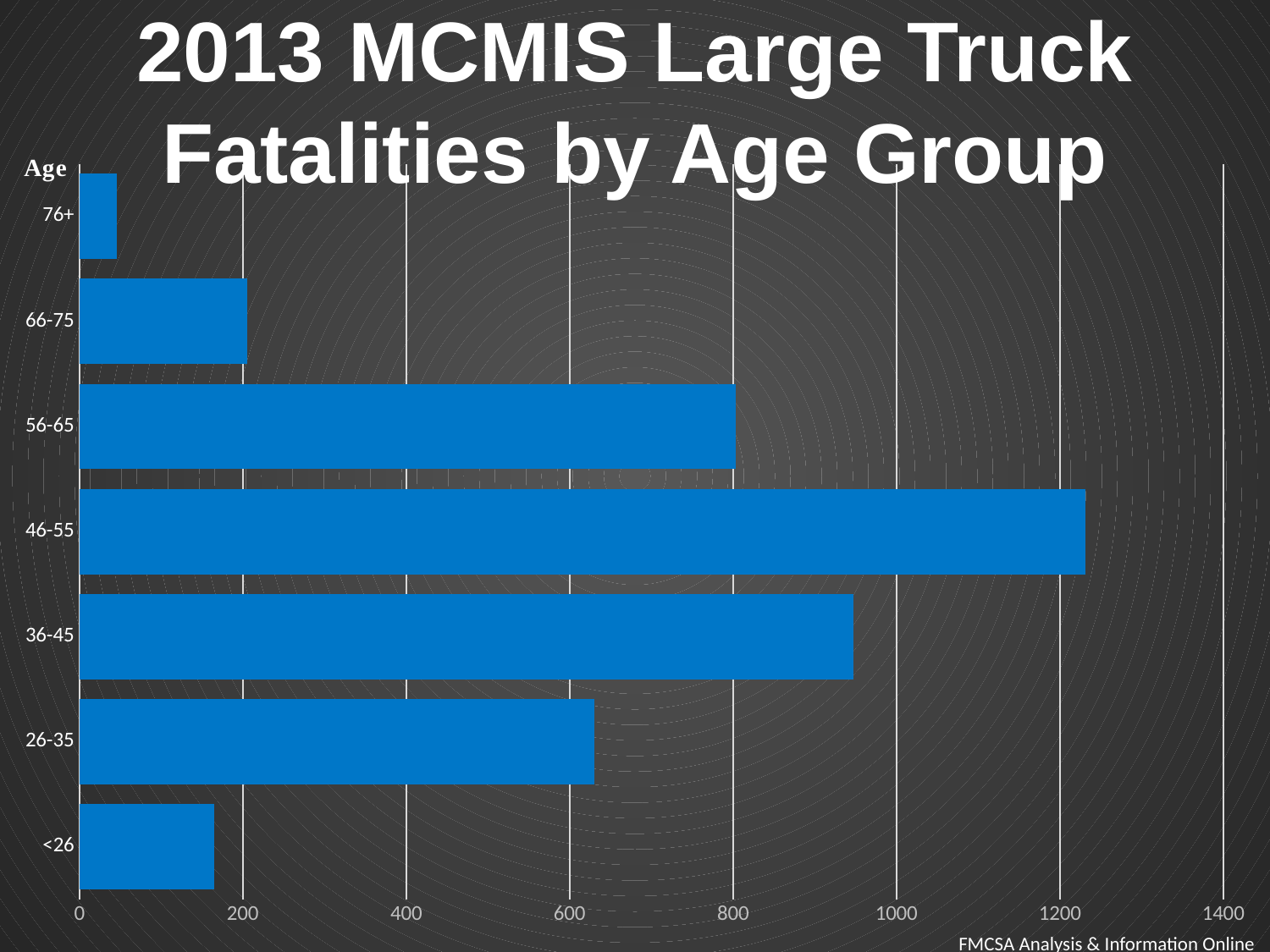

# 2013 MCMIS Large Truck Fatalities by Age Group

### Chart

| Category | Series 1 |
|---|---|
| <26 | 165.0 |
| 26-35 | 630.0 |
| 36-45 | 947.0 |
| 46-55 | 1231.0 |
| 56-65 | 803.0 |
| 66-75 | 205.0 |
| 76+ | 46.0 |
FMCSA Analysis & Information Online